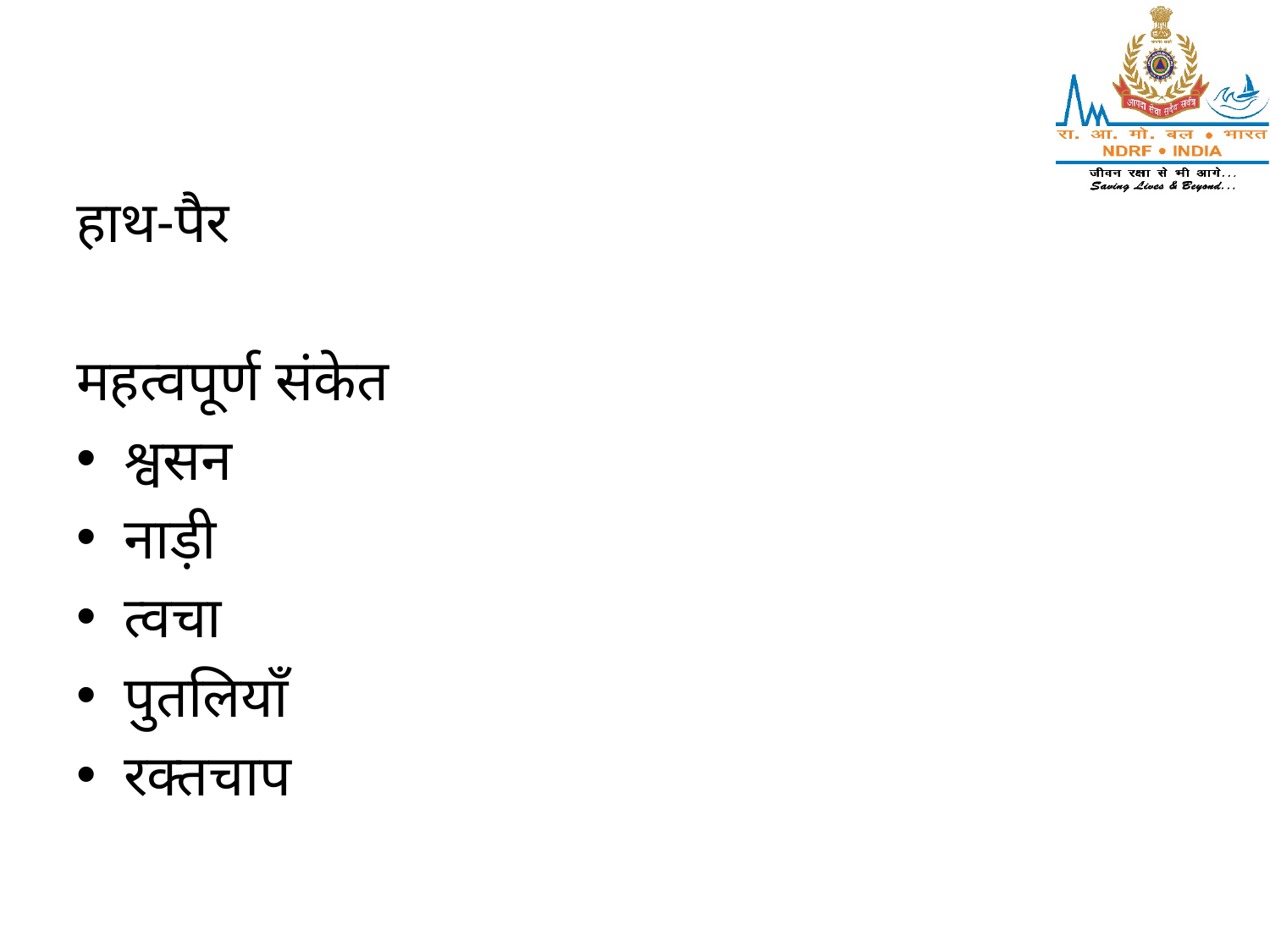

हाथ-पैर

महत्वपूर्ण संकेत
श्वसन
नाड़ी
त्वचा
पुतलियाँ
रक्तचाप